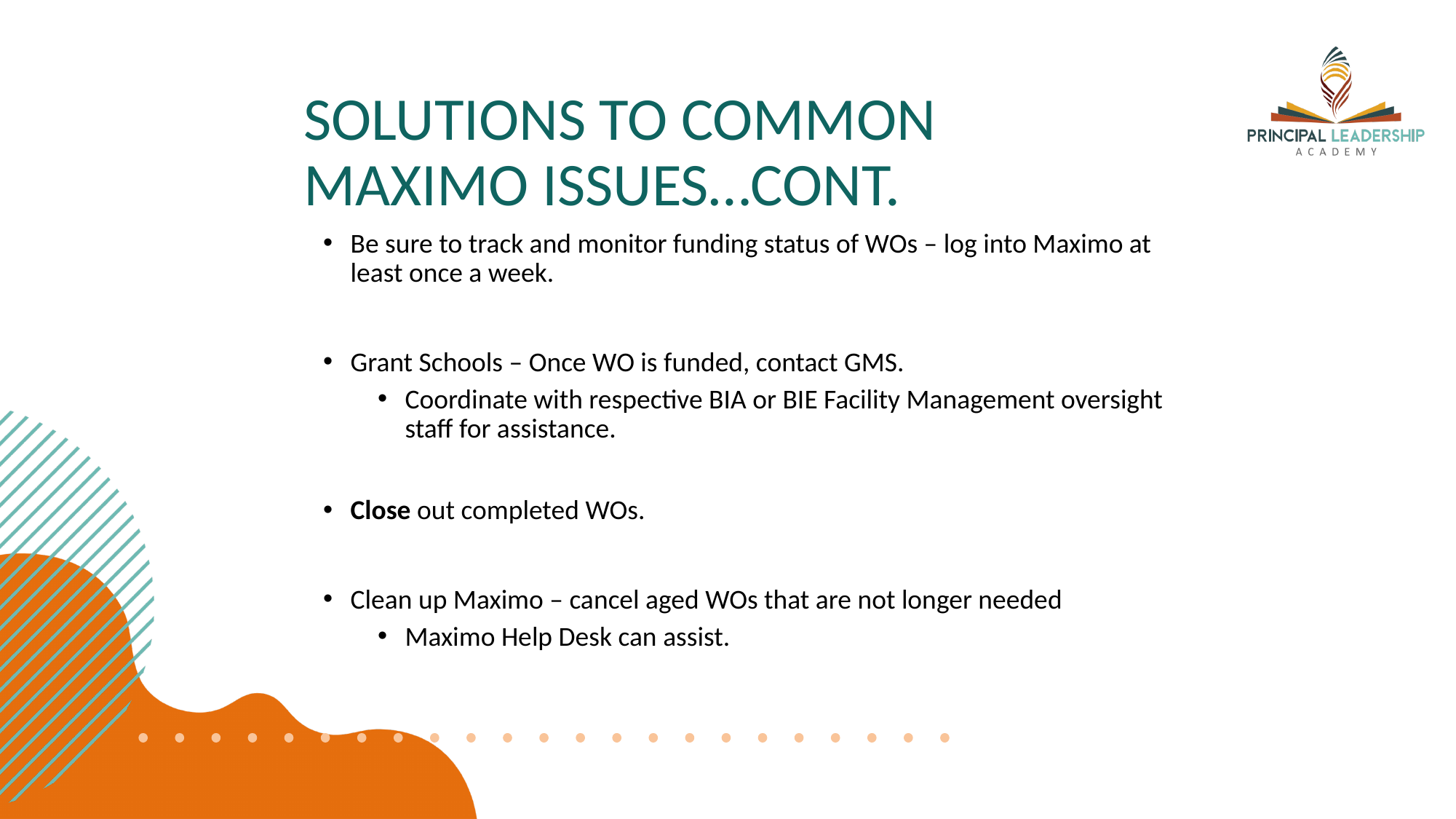

# SOLUTIONS TO COMMON MAXIMO ISSUES…CONT.
Be sure to track and monitor funding status of WOs – log into Maximo at least once a week.

Grant Schools – Once WO is funded, contact GMS.
Coordinate with respective BIA or BIE Facility Management oversight staff for assistance.

Close out completed WOs.

Clean up Maximo – cancel aged WOs that are not longer needed
Maximo Help Desk can assist.